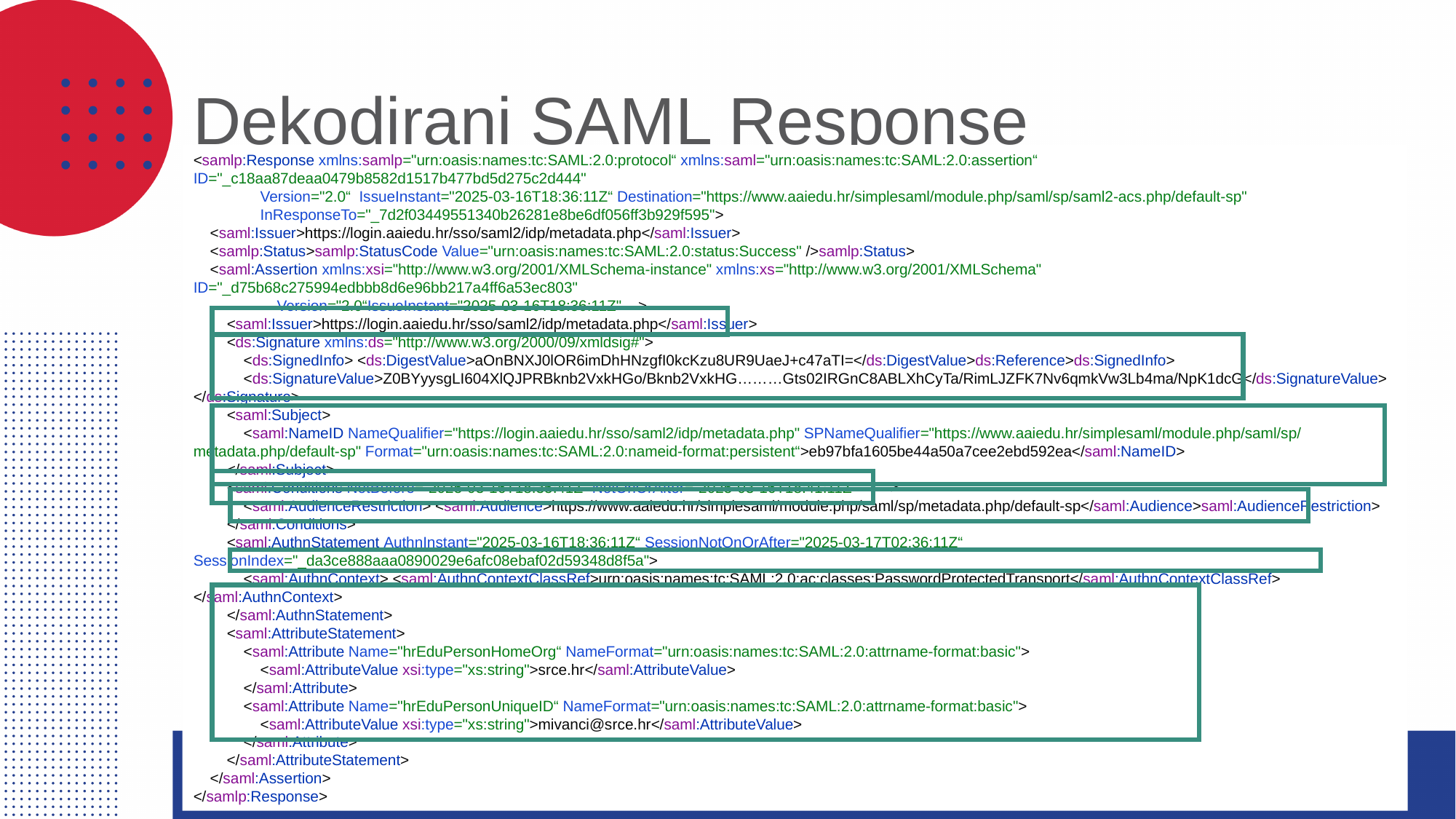

# Dekodirani SAML Response
<samlp:Response xmlns:samlp="urn:oasis:names:tc:SAML:2.0:protocol“ xmlns:saml="urn:oasis:names:tc:SAML:2.0:assertion“ ID="_c18aa87deaa0479b8582d1517b477bd5d275c2d444"
                Version="2.0“  IssueInstant="2025-03-16T18:36:11Z“ Destination="https://www.aaiedu.hr/simplesaml/module.php/saml/sp/saml2-acs.php/default-sp"
                InResponseTo="_7d2f03449551340b26281e8be6df056ff3b929f595">
    <saml:Issuer>https://login.aaiedu.hr/sso/saml2/idp/metadata.php</saml:Issuer>
    <samlp:Status>samlp:StatusCode Value="urn:oasis:names:tc:SAML:2.0:status:Success" />samlp:Status>
    <saml:Assertion xmlns:xsi="http://www.w3.org/2001/XMLSchema-instance" xmlns:xs="http://www.w3.org/2001/XMLSchema" ID="_d75b68c275994edbbb8d6e96bb217a4ff6a53ec803"
                    Version="2.0“IssueInstant="2025-03-16T18:36:11Z"    >
        <saml:Issuer>https://login.aaiedu.hr/sso/saml2/idp/metadata.php</saml:Issuer>
        <ds:Signature xmlns:ds="http://www.w3.org/2000/09/xmldsig#">
            <ds:SignedInfo> <ds:DigestValue>aOnBNXJ0lOR6imDhHNzgfI0kcKzu8UR9UaeJ+c47aTI=</ds:DigestValue>ds:Reference>ds:SignedInfo>
            <ds:SignatureValue>Z0BYyysgLI604XlQJPRBknb2VxkHGo/Bknb2VxkHG………Gts02IRGnC8ABLXhCyTa/RimLJZFK7Nv6qmkVw3Lb4ma/NpK1dcG</ds:SignatureValue>
</ds:Signature>
        <saml:Subject>
            <saml:NameID NameQualifier="https://login.aaiedu.hr/sso/saml2/idp/metadata.php" SPNameQualifier="https://www.aaiedu.hr/simplesaml/module.php/saml/sp/metadata.php/default-sp" Format="urn:oasis:names:tc:SAML:2.0:nameid-format:persistent“>eb97bfa1605be44a50a7cee2ebd592ea</saml:NameID>
        </saml:Subject>
        <saml:Conditions NotBefore="2025-03-16T18:35:41Z“ NotOnOrAfter="2025-03-16T18:41:11Z"        >
            <saml:AudienceRestriction> <saml:Audience>https://www.aaiedu.hr/simplesaml/module.php/saml/sp/metadata.php/default-sp</saml:Audience>saml:AudienceRestriction>
        </saml:Conditions>
        <saml:AuthnStatement AuthnInstant="2025-03-16T18:36:11Z“ SessionNotOnOrAfter="2025-03-17T02:36:11Z“ SessionIndex="_da3ce888aaa0890029e6afc08ebaf02d59348d8f5a">
            <saml:AuthnContext> <saml:AuthnContextClassRef>urn:oasis:names:tc:SAML:2.0:ac:classes:PasswordProtectedTransport</saml:AuthnContextClassRef> </saml:AuthnContext>
        </saml:AuthnStatement>
        <saml:AttributeStatement>
            <saml:Attribute Name="hrEduPersonHomeOrg“ NameFormat="urn:oasis:names:tc:SAML:2.0:attrname-format:basic">
                <saml:AttributeValue xsi:type="xs:string">srce.hr</saml:AttributeValue>
            </saml:Attribute>
            <saml:Attribute Name="hrEduPersonUniqueID“ NameFormat="urn:oasis:names:tc:SAML:2.0:attrname-format:basic">
                <saml:AttributeValue xsi:type="xs:string">mivanci@srce.hr</saml:AttributeValue>
            </saml:Attribute>
        </saml:AttributeStatement>
    </saml:Assertion>
</samlp:Response>